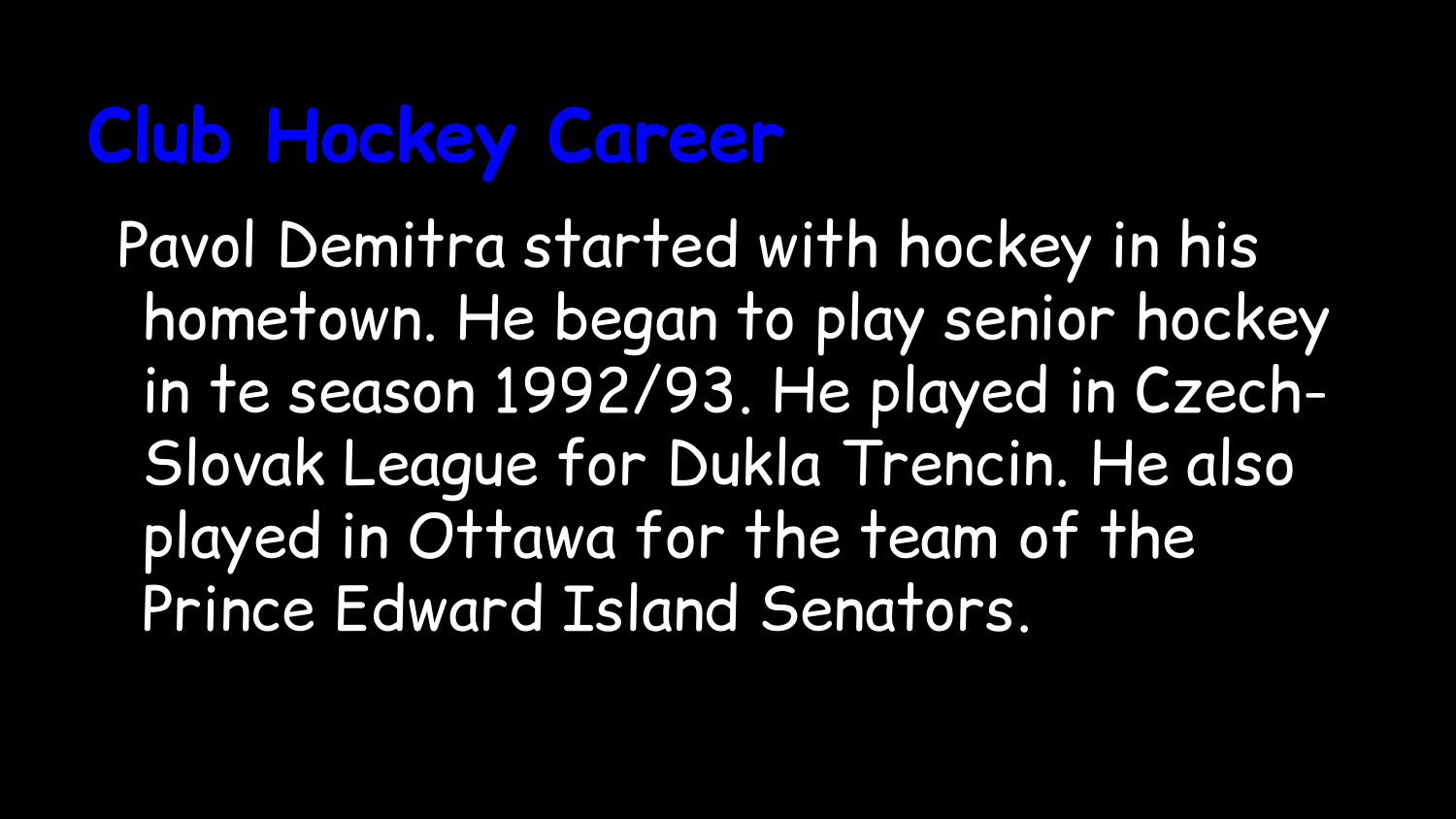

# Club Hockey Career
Pavol Demitra started with hockey in his hometown. He began to play senior hockey  in te season 1992/93. He played in Czech-Slovak League for Dukla Trencin. He also played in Ottawa for the team of the Prince Edward Island Senators.